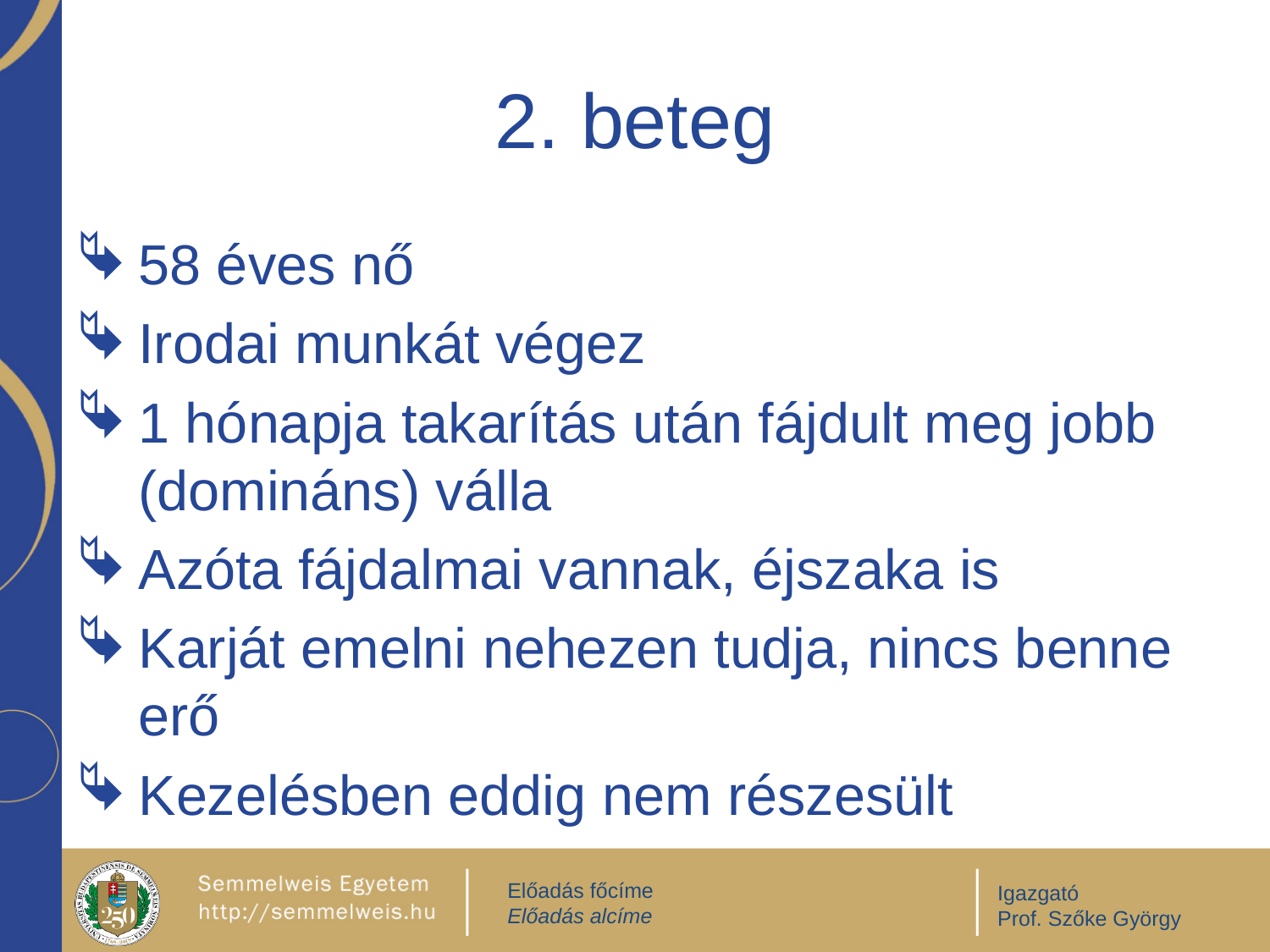

# 2. beteg
58 éves nő
Irodai munkát végez
1 hónapja takarítás után fájdult meg jobb (domináns) válla
Azóta fájdalmai vannak, éjszaka is
Karját emelni nehezen tudja, nincs benne erő
Kezelésben eddig nem részesült